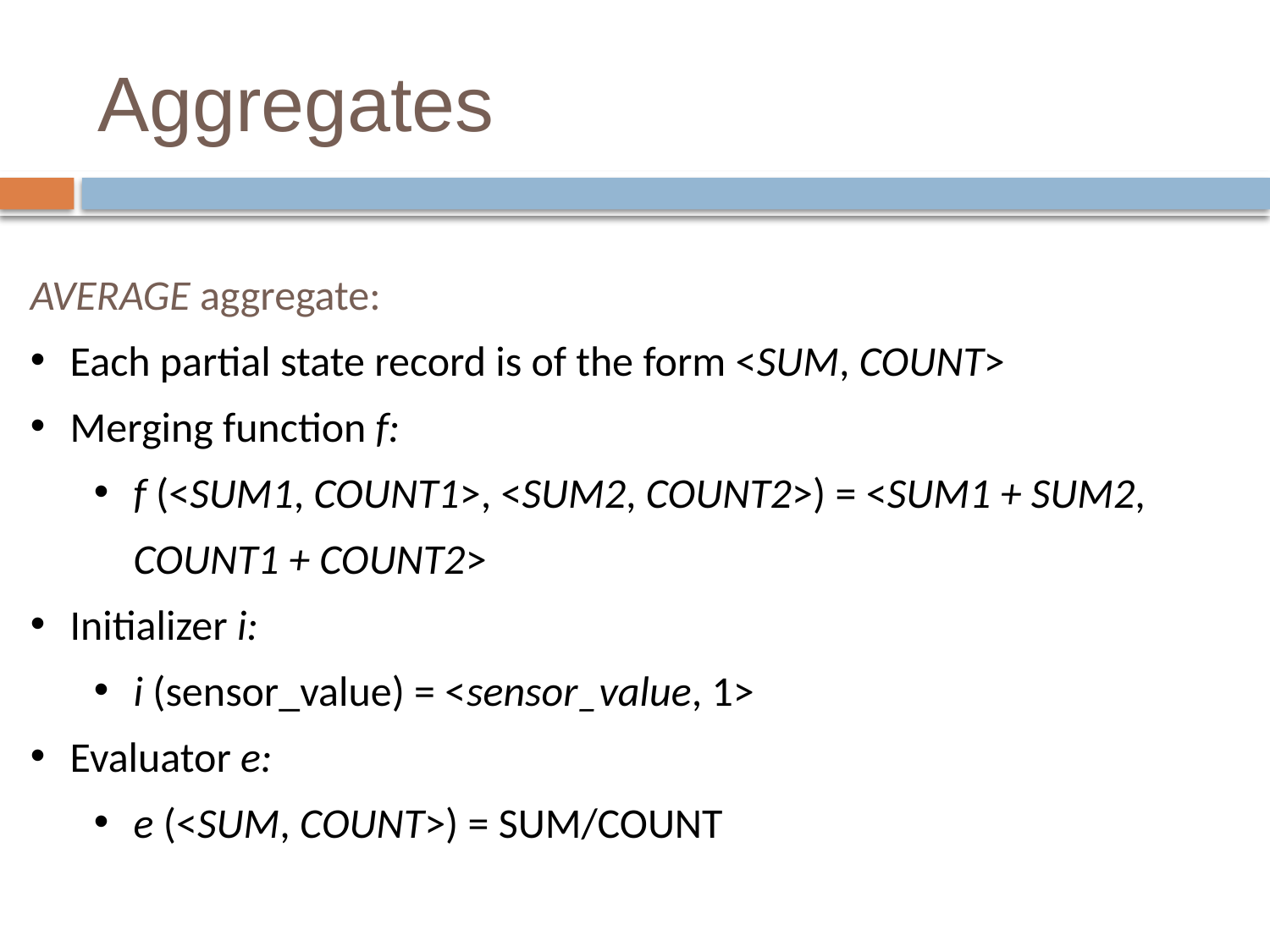

# Aggregates
AVERAGE aggregate:
Each partial state record is of the form <SUM, COUNT>
Merging function f:
f (<SUM1, COUNT1>, <SUM2, COUNT2>) = <SUM1 + SUM2, COUNT1 + COUNT2>
Initializer i:
i (sensor_value) = <sensor_value, 1>
Evaluator e:
e (<SUM, COUNT>) = SUM/COUNT